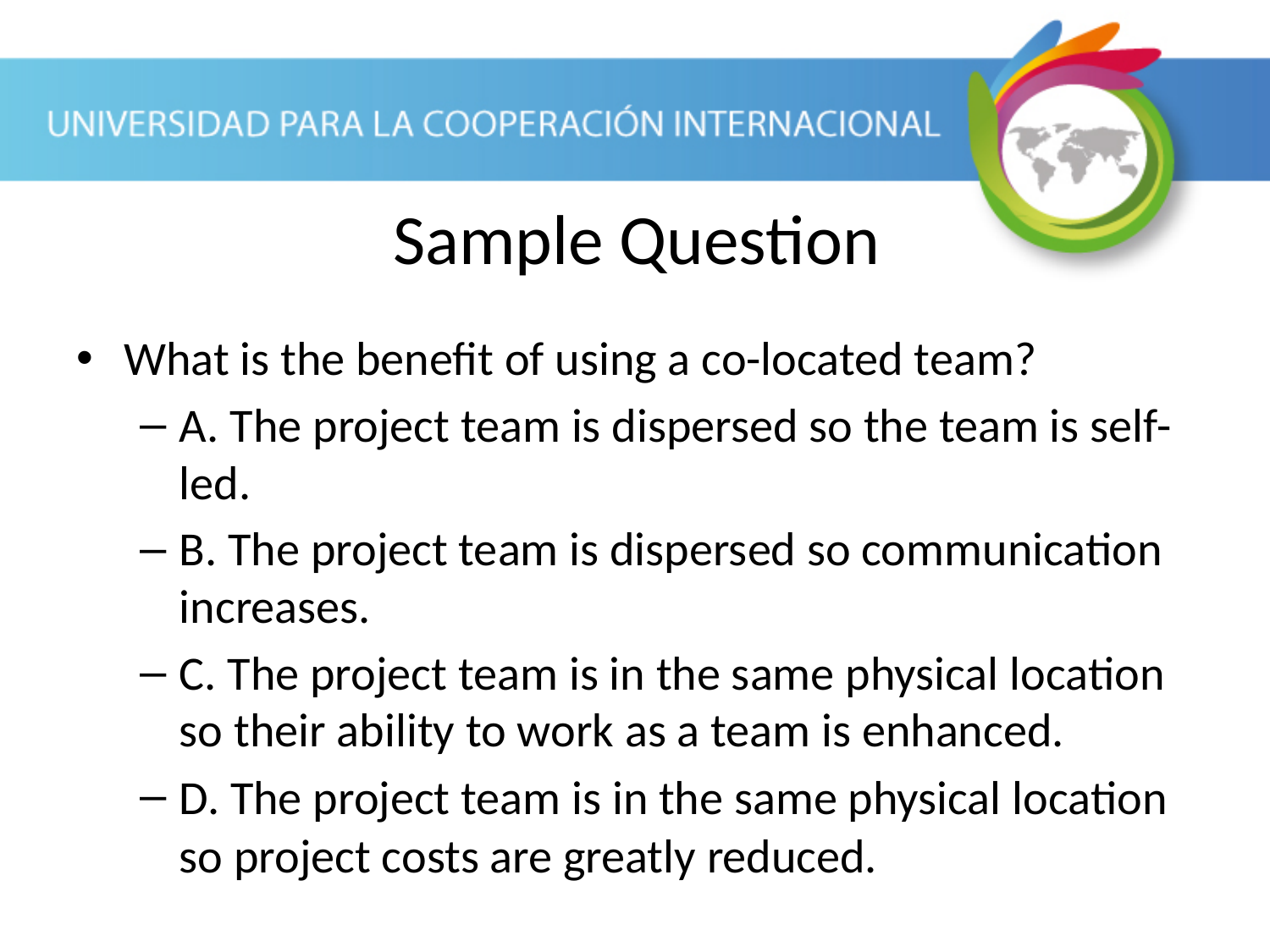

Sample Question
What is the benefit of using a co-located team?
A. The project team is dispersed so the team is self-led.
B. The project team is dispersed so communication increases.
C. The project team is in the same physical location so their ability to work as a team is enhanced.
D. The project team is in the same physical location so project costs are greatly reduced.